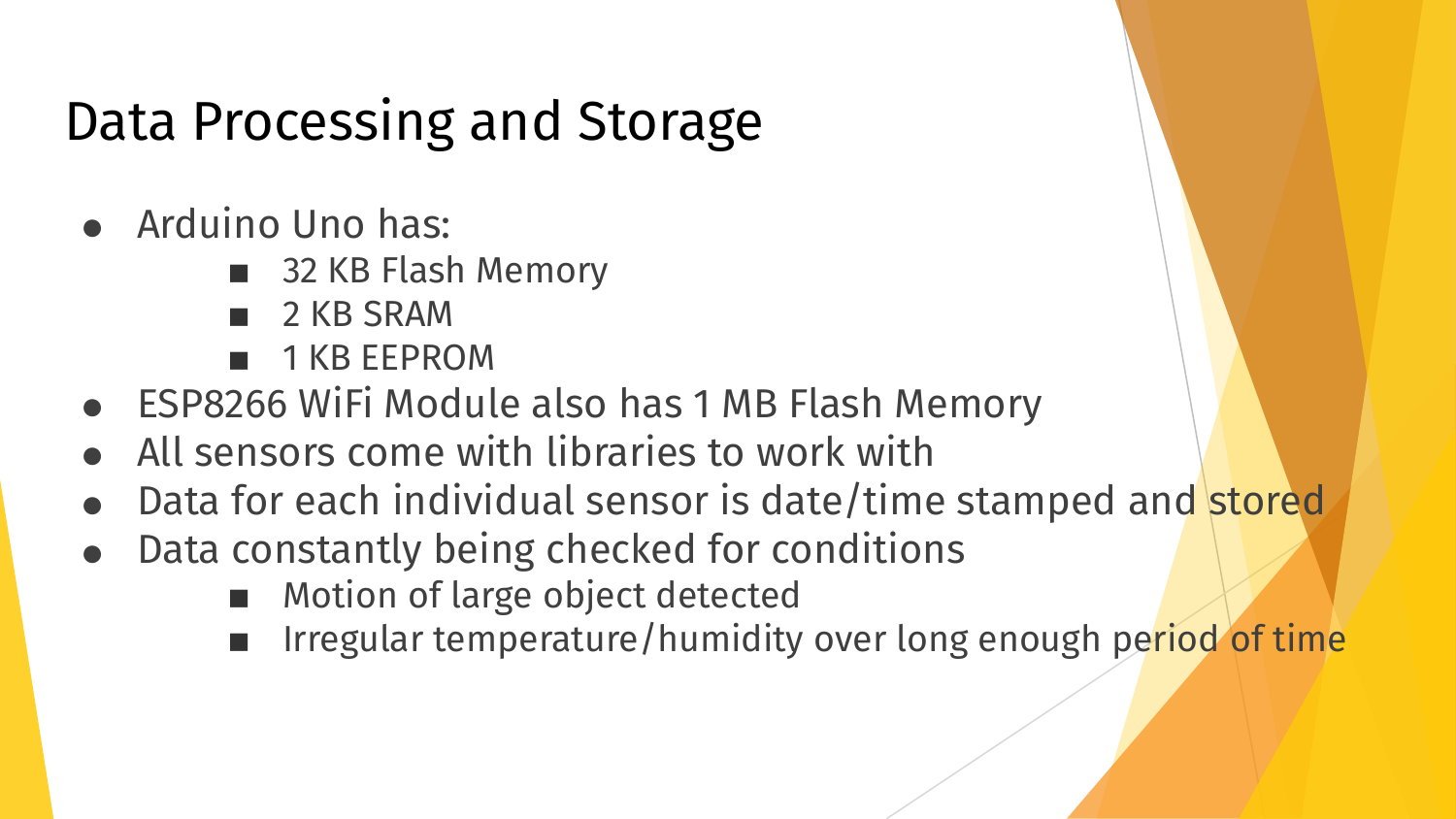

# Data Processing and Storage

Arduino Uno has:
32 KB Flash Memory
2 KB SRAM
1 KB EEPROM
ESP8266 WiFi Module also has 1 MB Flash Memory
All sensors come with libraries to work with
Data for each individual sensor is date/time stamped and stored
Data constantly being checked for conditions
Motion of large object detected
Irregular temperature/humidity over long enough period of time